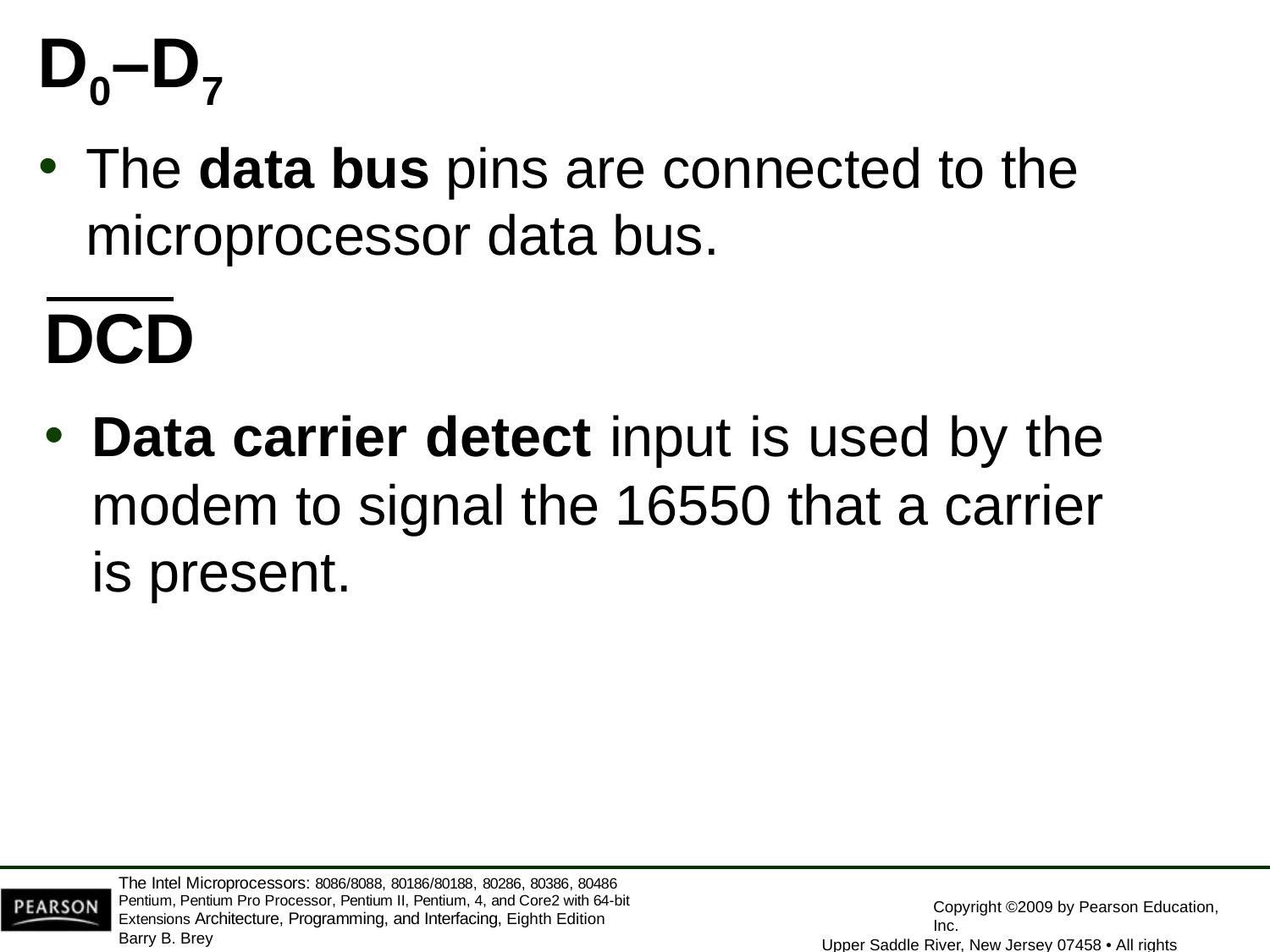

# D0–D7
The data bus pins are connected to the
microprocessor data bus.

DCD

Data carrier detect input is used by the modem to signal the 16550 that a carrier is present.

The Intel Microprocessors: 8086/8088, 80186/80188, 80286, 80386, 80486 Pentium, Pentium Pro Processor, Pentium II, Pentium, 4, and Core2 with 64-bit Extensions Architecture, Programming, and Interfacing, Eighth Edition
Barry B. Brey

Copyright ©2009 by Pearson Education, Inc.
Upper Saddle River, New Jersey 07458 • All rights reserved.